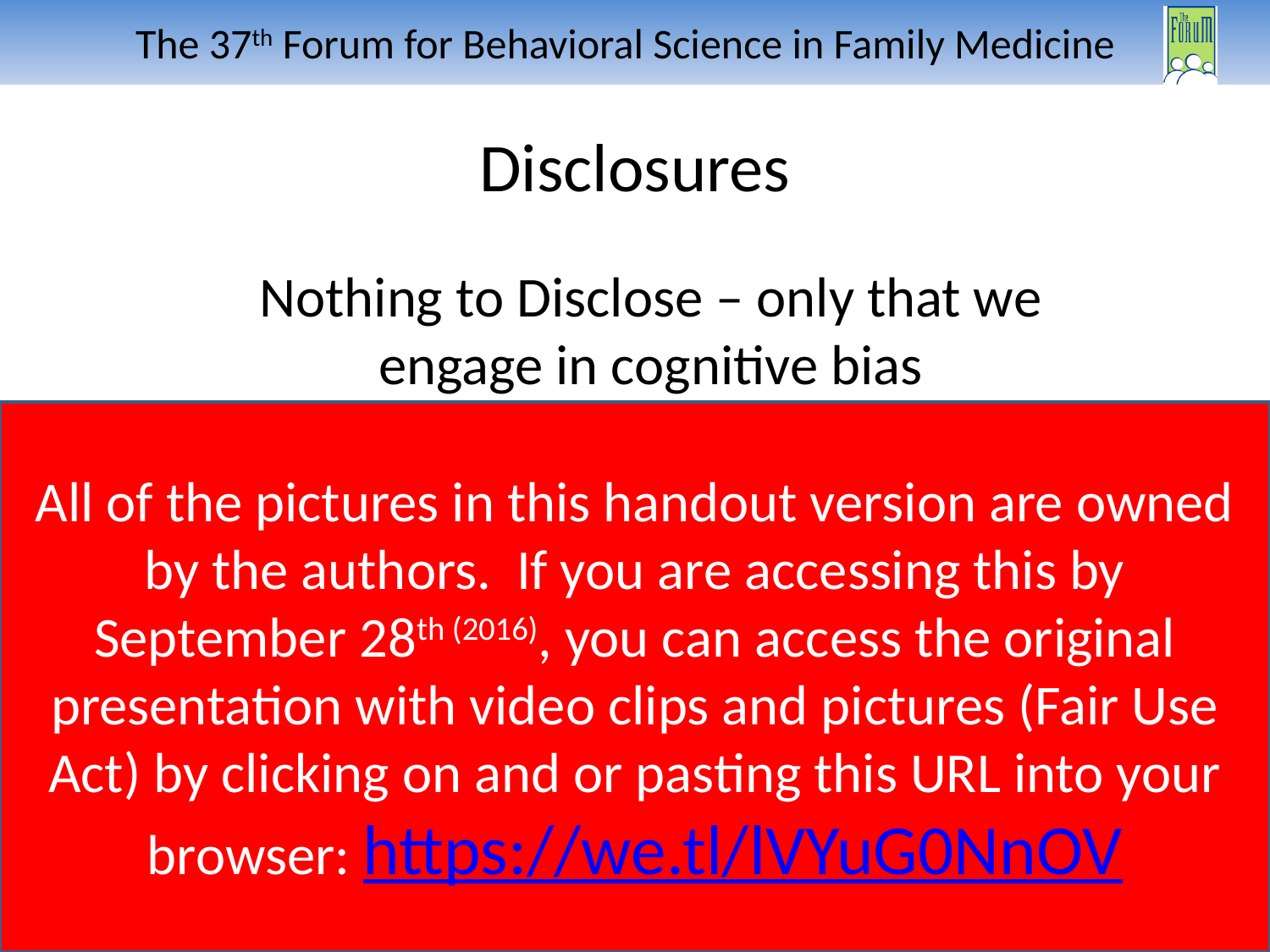

# Disclosures
Nothing to Disclose – only that we engage in cognitive bias
All of the pictures in this handout version are owned by the authors.  If you are accessing this by September 28th (2016), you can access the original presentation with video clips and pictures (Fair Use Act) by clicking on and or pasting this URL into your browser: https://we.tl/lVYuG0NnOV